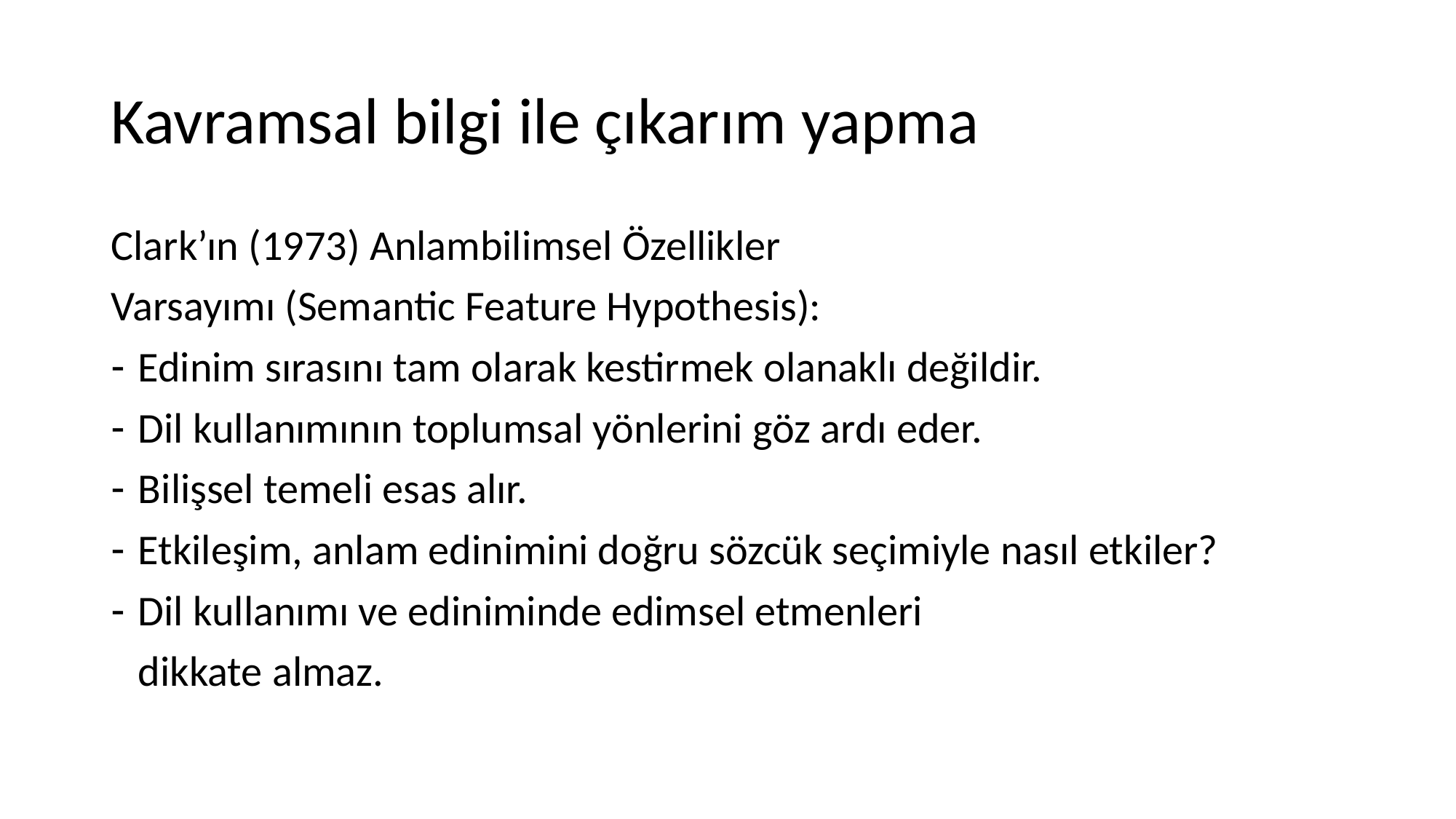

# Kavramsal bilgi ile çıkarım yapma
Clark’ın (1973) Anlambilimsel Özellikler
Varsayımı (Semantic Feature Hypothesis):
Edinim sırasını tam olarak kestirmek olanaklı değildir.
Dil kullanımının toplumsal yönlerini göz ardı eder.
Bilişsel temeli esas alır.
Etkileşim, anlam edinimini doğru sözcük seçimiyle nasıl etkiler?
Dil kullanımı ve ediniminde edimsel etmenleri
	dikkate almaz.